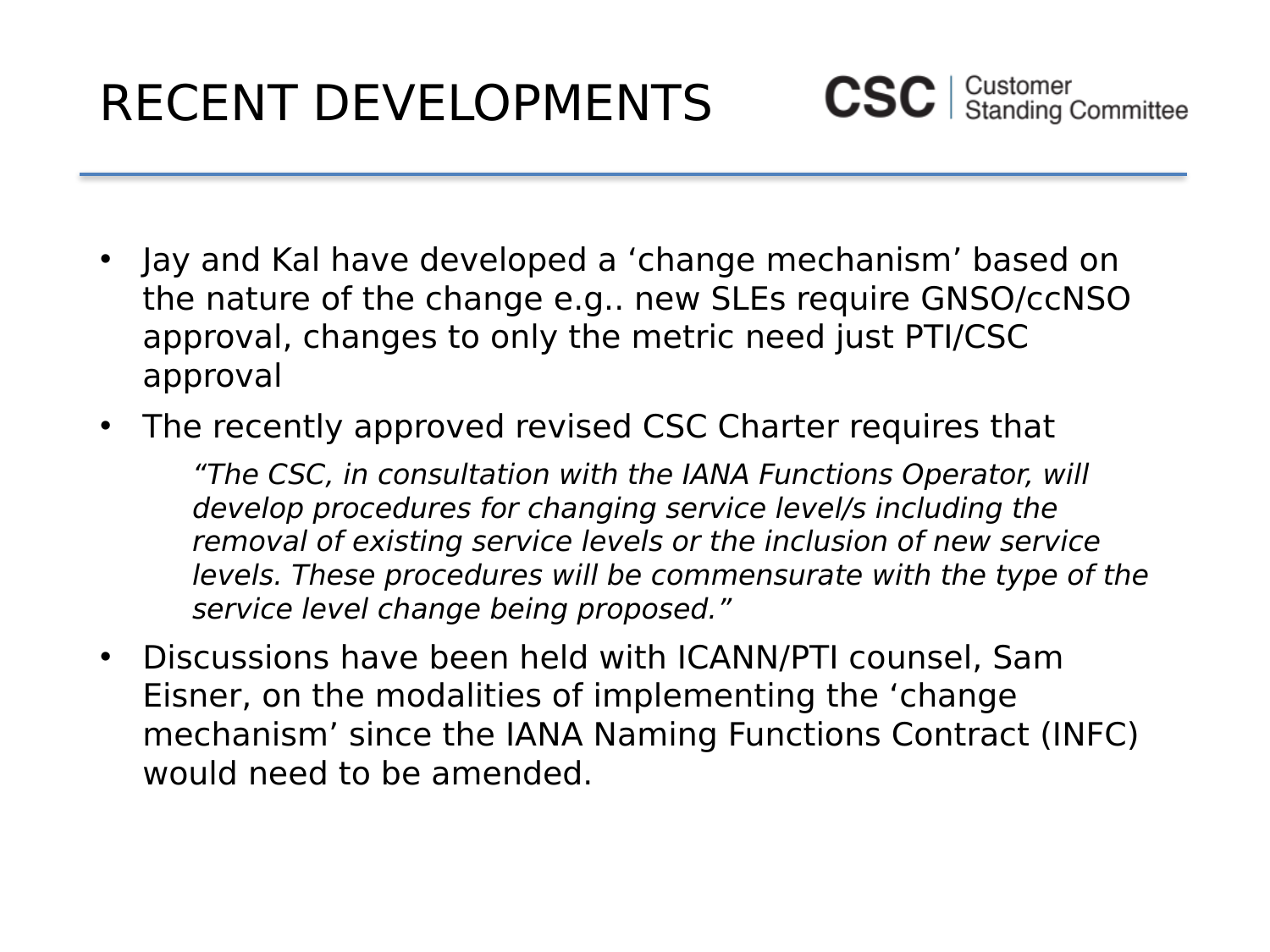

# Recent Developments
Jay and Kal have developed a ‘change mechanism’ based on the nature of the change e.g.. new SLEs require GNSO/ccNSO approval, changes to only the metric need just PTI/CSC approval
The recently approved revised CSC Charter requires that
“The CSC, in consultation with the IANA Functions Operator, will develop procedures for changing service level/s including the removal of existing service levels or the inclusion of new service levels. These procedures will be commensurate with the type of the service level change being proposed.”
Discussions have been held with ICANN/PTI counsel, Sam Eisner, on the modalities of implementing the ‘change mechanism’ since the IANA Naming Functions Contract (INFC) would need to be amended.